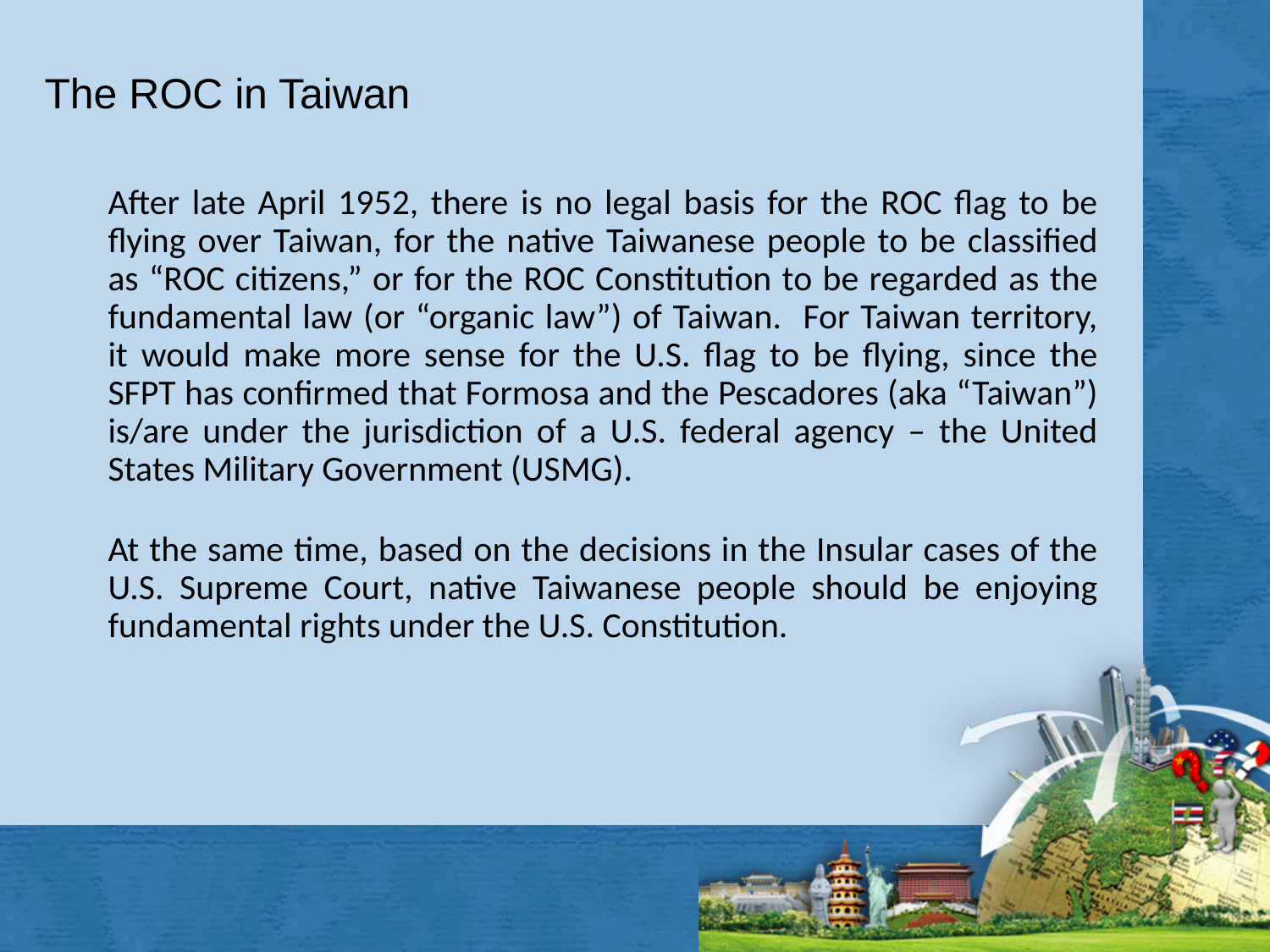

# The ROC in Taiwan
After late April 1952, there is no legal basis for the ROC flag to be flying over Taiwan, for the native Taiwanese people to be classified as “ROC citizens,” or for the ROC Constitution to be regarded as the fundamental law (or “organic law”) of Taiwan.  For Taiwan territory, it would make more sense for the U.S. flag to be flying, since the SFPT has confirmed that Formosa and the Pescadores (aka “Taiwan”) is/are under the jurisdiction of a U.S. federal agency – the United States Military Government (USMG).
At the same time, based on the decisions in the Insular cases of the U.S. Supreme Court, native Taiwanese people should be enjoying fundamental rights under the U.S. Constitution.